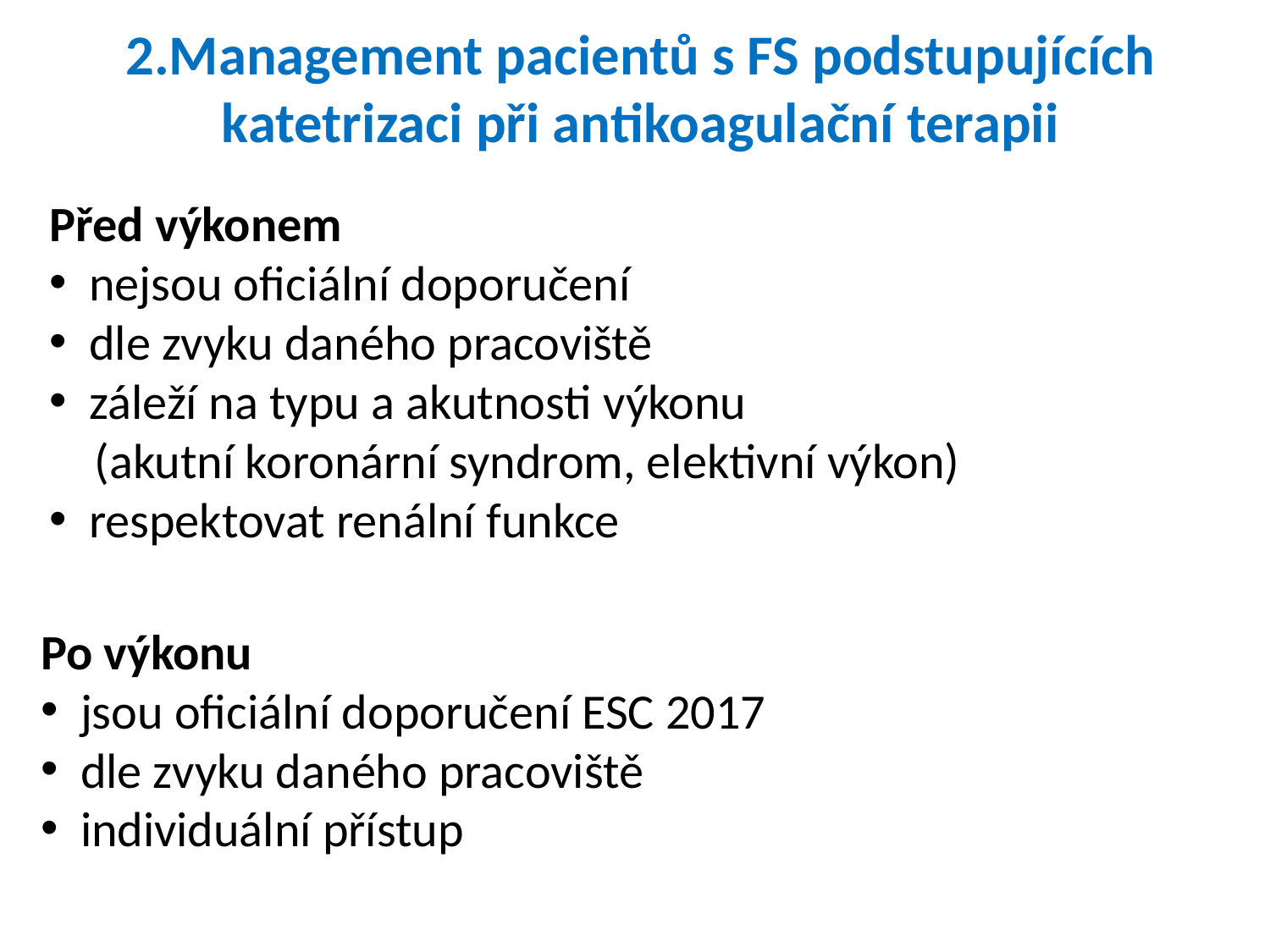

# 2.Management pacientů s FS podstupujících katetrizaci při antikoagulační terapii
Před výkonem
nejsou oficiální doporučení
dle zvyku daného pracoviště
záleží na typu a akutnosti výkonu
    (akutní koronární syndrom, elektivní výkon)
respektovat renální funkce
Po výkonu
jsou oficiální doporučení ESC 2017
dle zvyku daného pracoviště
individuální přístup